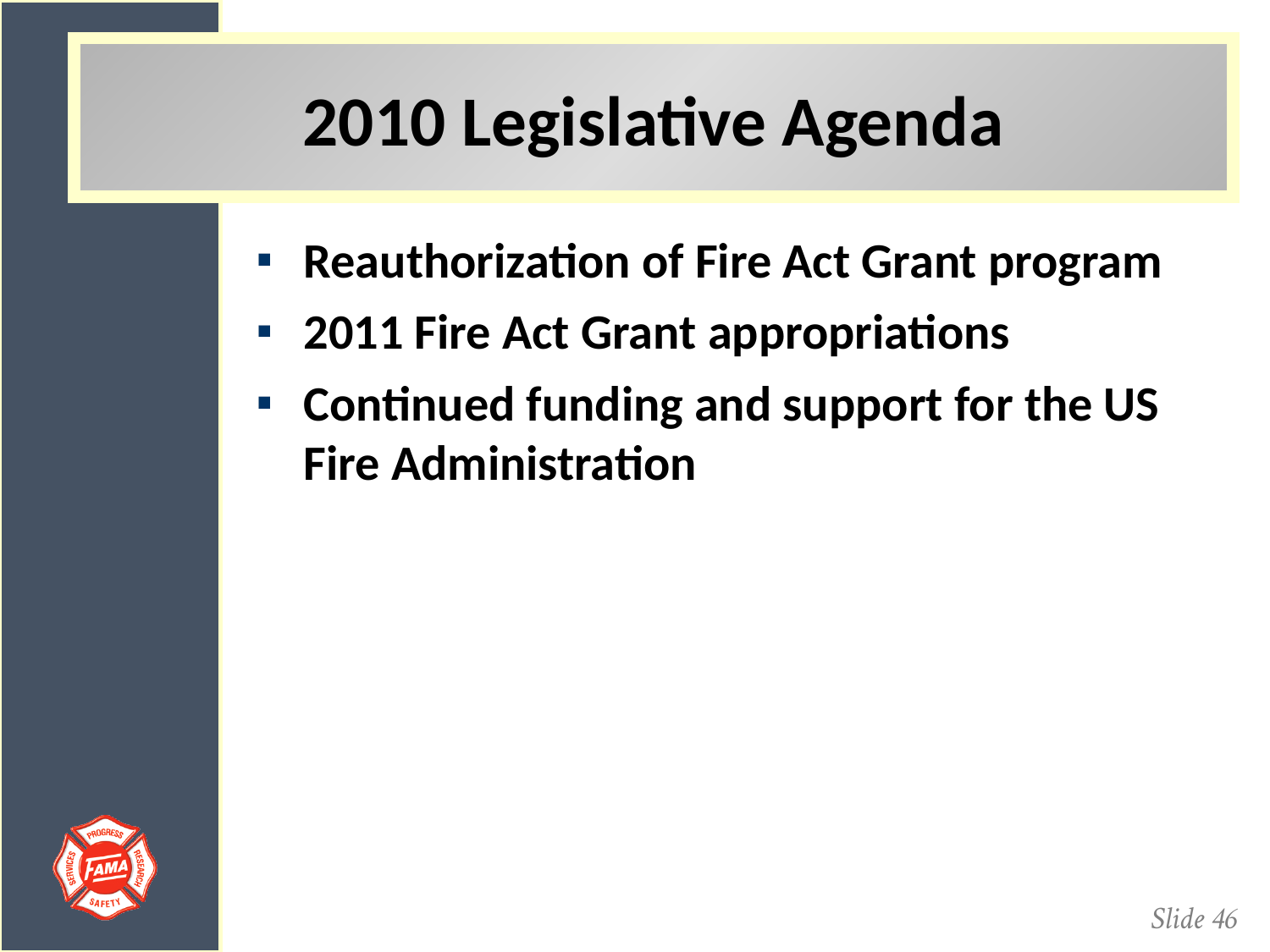

2010 Legislative Agenda
Reauthorization of Fire Act Grant program
2011 Fire Act Grant appropriations
Continued funding and support for the US Fire Administration